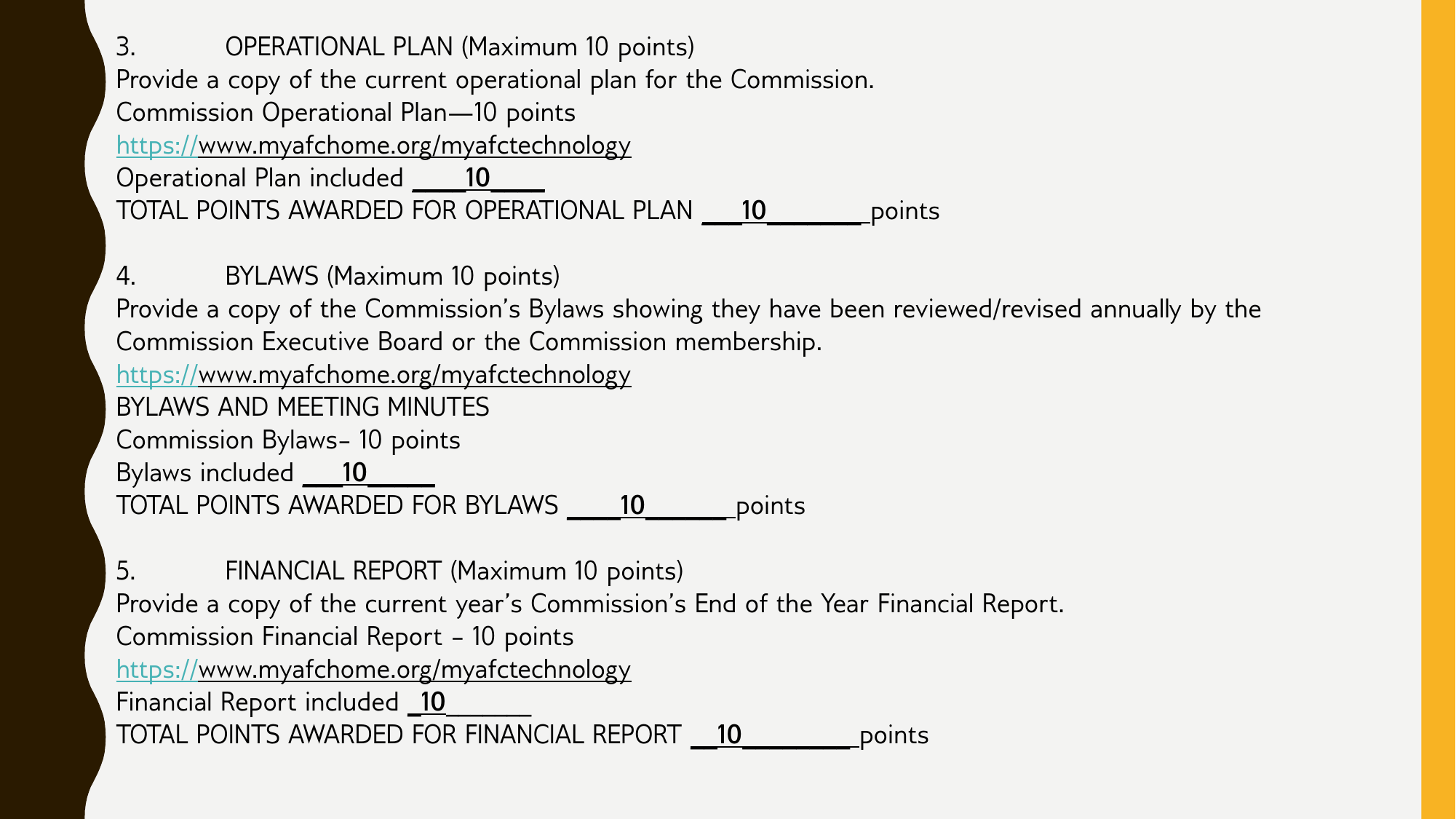

3.	OPERATIONAL PLAN (Maximum 10 points)
Provide a copy of the current operational plan for the Commission.
Commission Operational Plan—10 points
https://www.myafchome.org/myafctechnology
Operational Plan included ____10____
TOTAL POINTS AWARDED FOR OPERATIONAL PLAN ___10_______ points

4.	BYLAWS (Maximum 10 points)
Provide a copy of the Commission’s Bylaws showing they have been reviewed/revised annually by the Commission Executive Board or the Commission membership.
https://www.myafchome.org/myafctechnology
BYLAWS AND MEETING MINUTES
Commission Bylaws– 10 points
Bylaws included ___10_____
TOTAL POINTS AWARDED FOR BYLAWS ____10______ points

5.	FINANCIAL REPORT (Maximum 10 points)
Provide a copy of the current year’s Commission’s End of the Year Financial Report.
Commission Financial Report – 10 points
https://www.myafchome.org/myafctechnology
Financial Report included _10_______
TOTAL POINTS AWARDED FOR FINANCIAL REPORT __10________ points